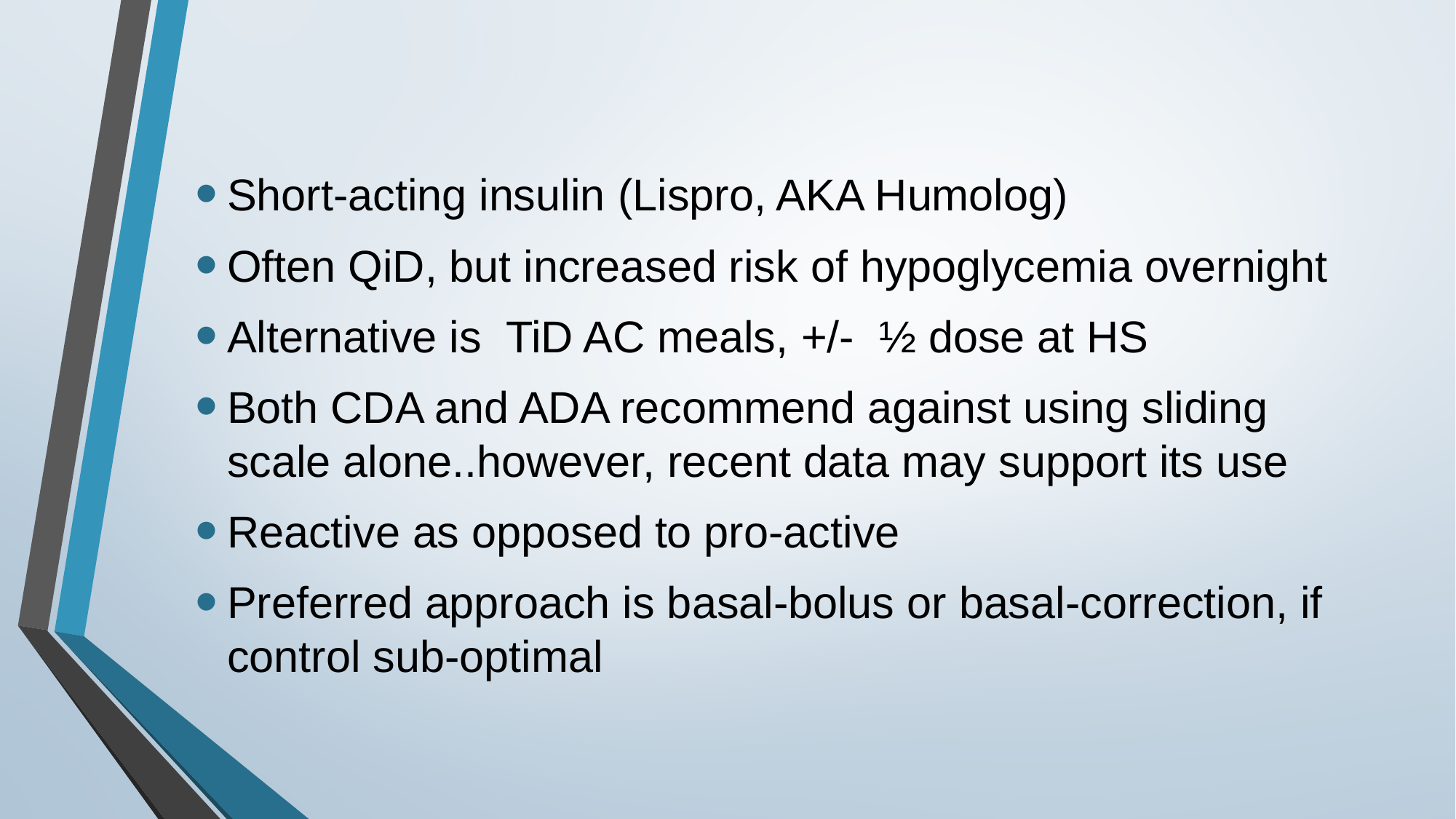

Short-acting insulin (Lispro, AKA Humolog)
Often QiD, but increased risk of hypoglycemia overnight
Alternative is  TiD AC meals, +/-  ½ dose at HS
Both CDA and ADA recommend against using sliding scale alone..however, recent data may support its use
Reactive as opposed to pro-active
Preferred approach is basal-bolus or basal-correction, if control sub-optimal